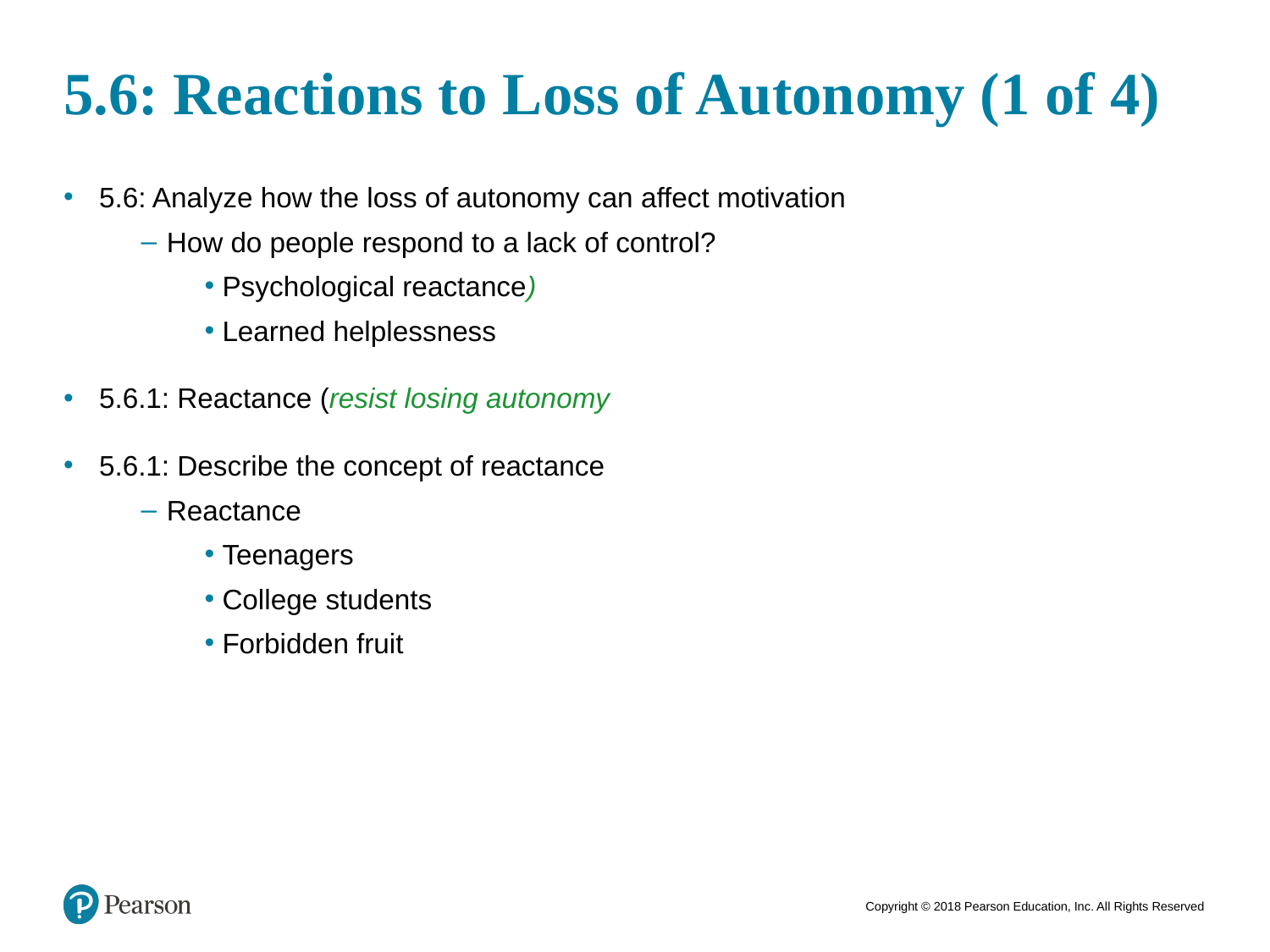

# 5.6: Reactions to Loss of Autonomy (1 of 4)
5.6: Analyze how the loss of autonomy can affect motivation
How do people respond to a lack of control?
Psychological reactance)
Learned helplessness

5.6.1: Reactance (resist losing autonomy

5.6.1: Describe the concept of reactance
Reactance
Teenagers
College students
Forbidden fruit